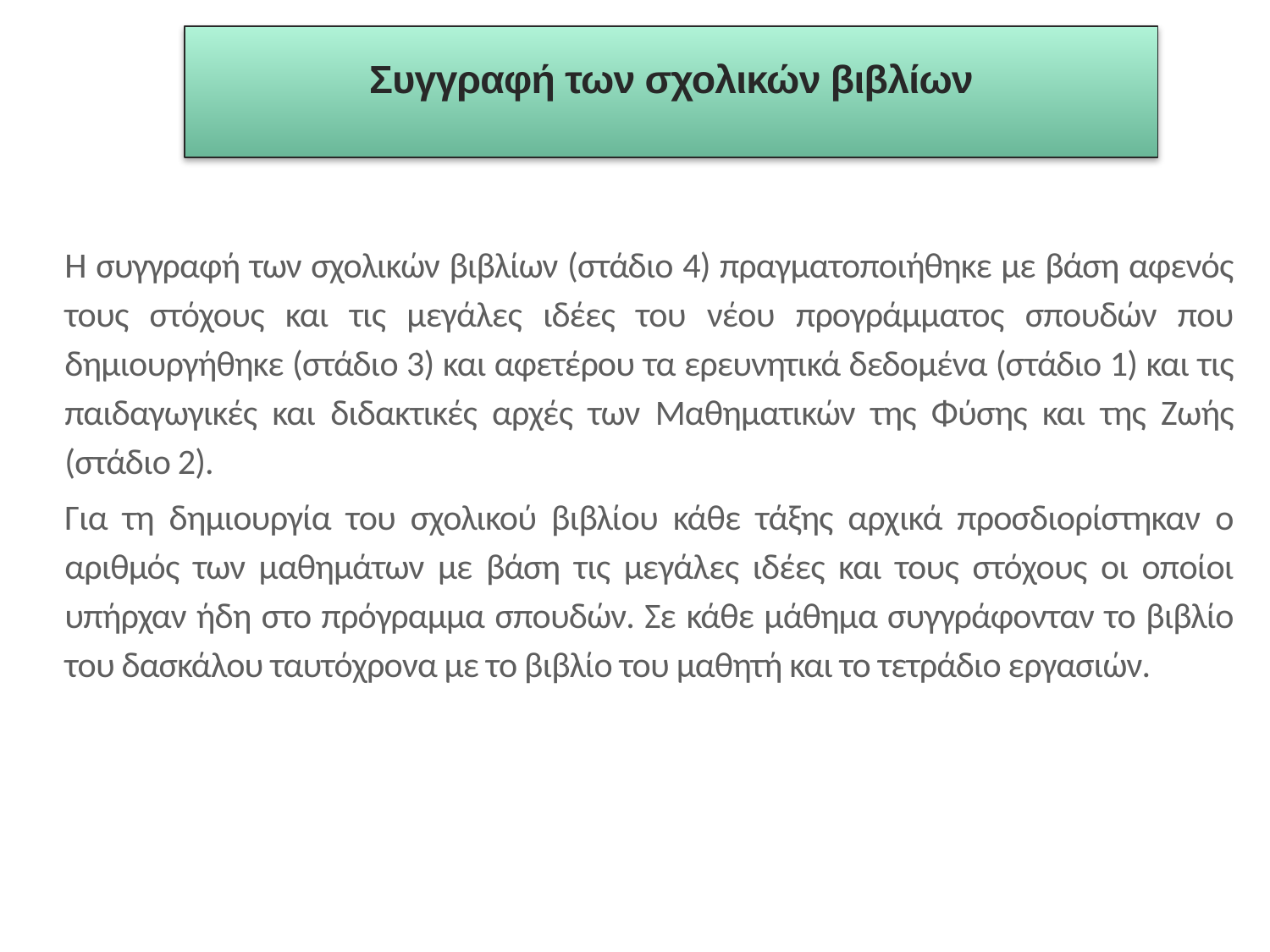

Συγγραφή των σχολικών βιβλίων

Η συγγραφή των σχολικών βιβλίων (στάδιο 4) πραγματοποιήθηκε με βάση αφενός τους στόχους και τις μεγάλες ιδέες του νέου προγράμματος σπουδών που δημιουργήθηκε (στάδιο 3) και αφετέρου τα ερευνητικά δεδομένα (στάδιο 1) και τις παιδαγωγικές και διδακτικές αρχές των Μαθηματικών της Φύσης και της Ζωής (στάδιο 2).
Για τη δημιουργία του σχολικού βιβλίου κάθε τάξης αρχικά προσδιορίστηκαν ο αριθμός των μαθημάτων με βάση τις μεγάλες ιδέες και τους στόχους οι οποίοι υπήρχαν ήδη στο πρόγραμμα σπουδών. Σε κάθε μάθημα συγγράφονταν το βιβλίο του δασκάλου ταυτόχρονα με το βιβλίο του μαθητή και το τετράδιο εργασιών.